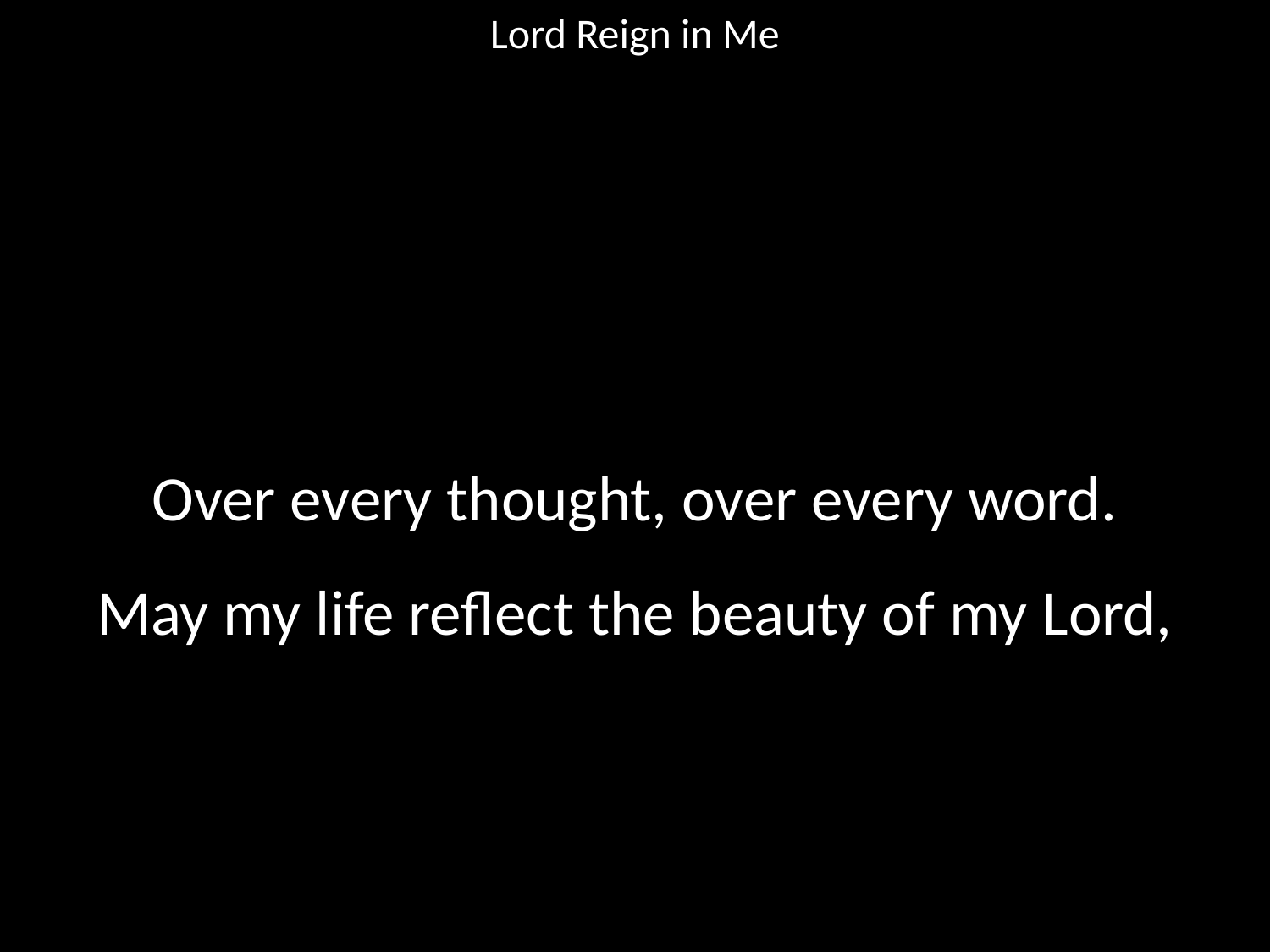

Lord Reign in Me
#
Over every thought, over every word.
May my life reflect the beauty of my Lord,